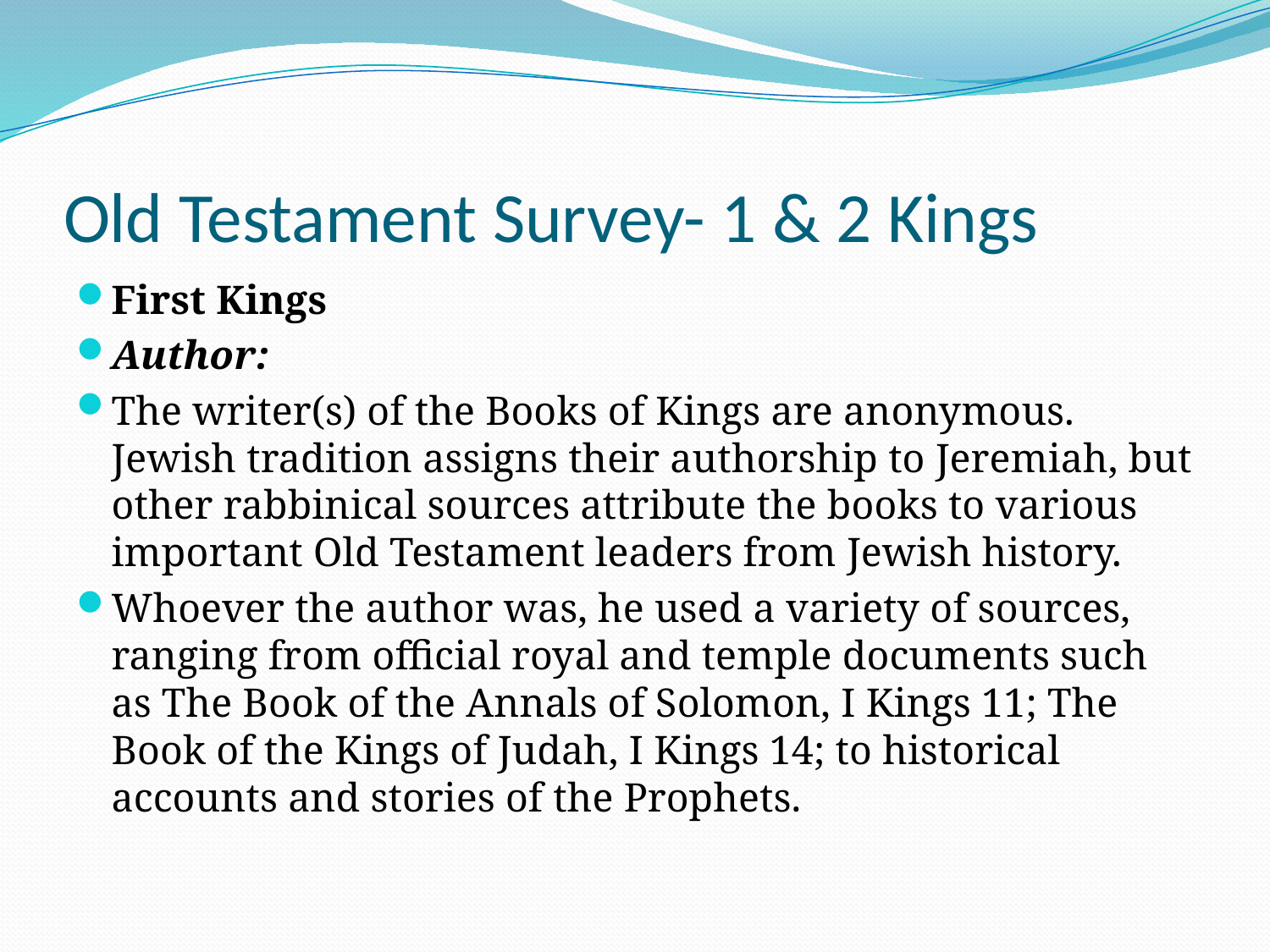

# Old Testament Survey- 1 & 2 Kings
First Kings
Author:
The writer(s) of the Books of Kings are anonymous. Jewish tradition assigns their authorship to Jeremiah, but other rabbinical sources attribute the books to various important Old Testament leaders from Jewish history.
Whoever the author was, he used a variety of sources, ranging from official royal and temple documents such as The Book of the Annals of Solomon, I Kings 11; The Book of the Kings of Judah, I Kings 14; to historical accounts and stories of the Prophets.